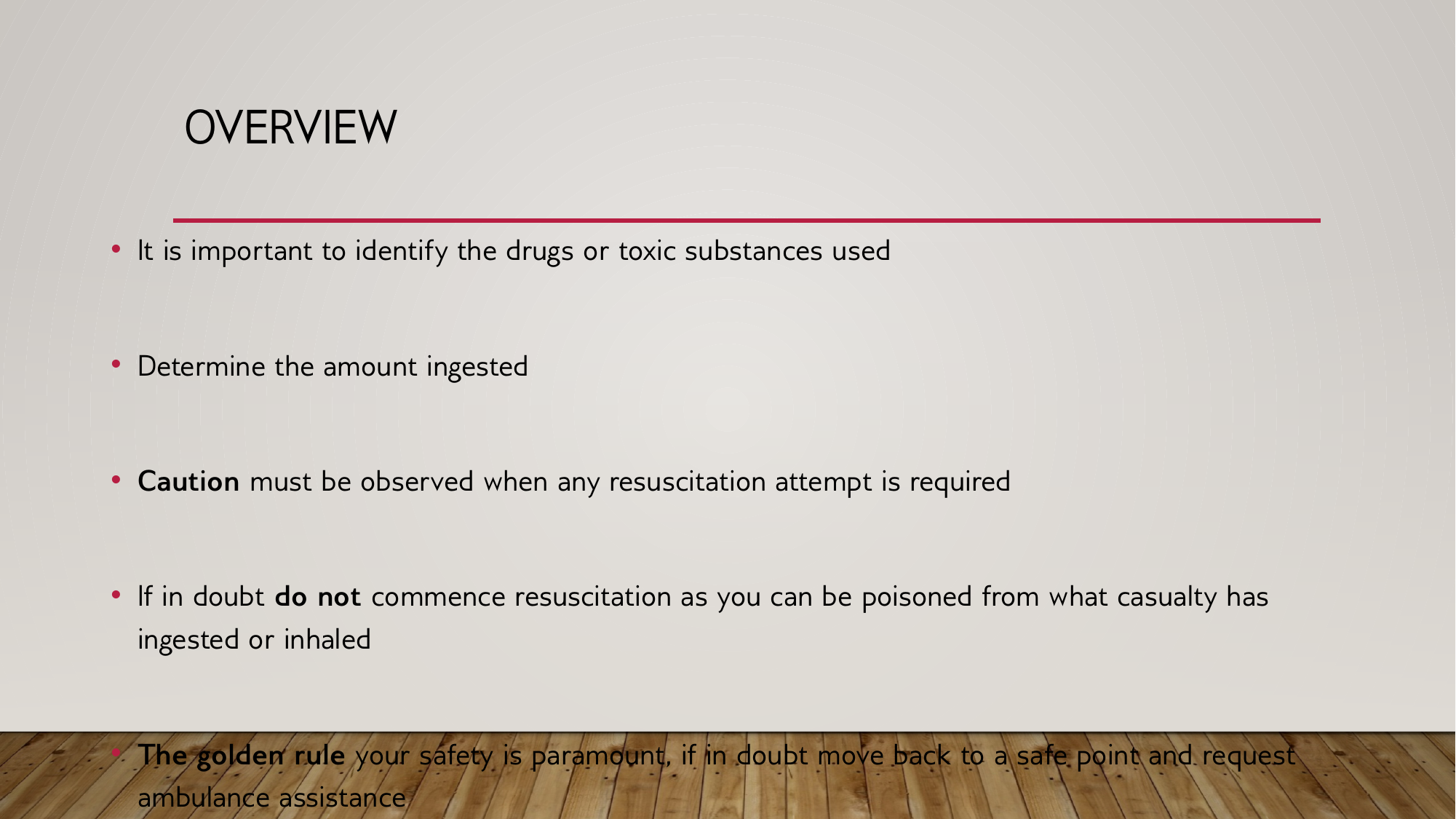

# Overview
It is important to identify the drugs or toxic substances used

Determine the amount ingested

Caution must be observed when any resuscitation attempt is required

If in doubt do not commence resuscitation as you can be poisoned from what casualty has ingested or inhaled

The golden rule your safety is paramount, if in doubt move back to a safe point and request ambulance assistance